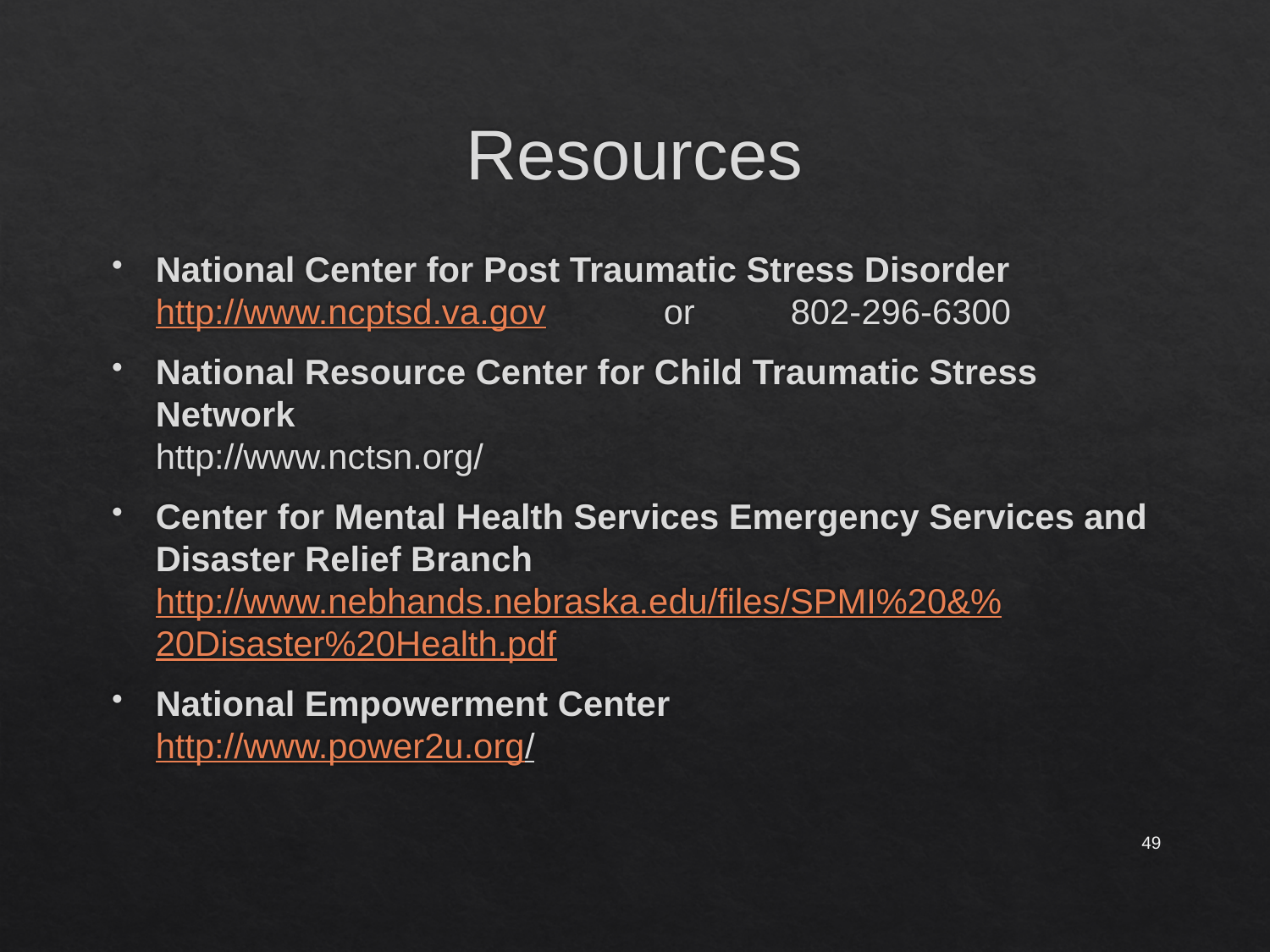

# Resources
National Center for Post Traumatic Stress Disorder
http://www.ncptsd.va.gov	or	802-296-6300
National Resource Center for Child Traumatic Stress Network
http://www.nctsn.org/
Center for Mental Health Services Emergency Services and Disaster Relief Branch
http://www.nebhands.nebraska.edu/files/SPMI%20&%20Disaster%20Health.pdf
National Empowerment Center
http://www.power2u.org/
49